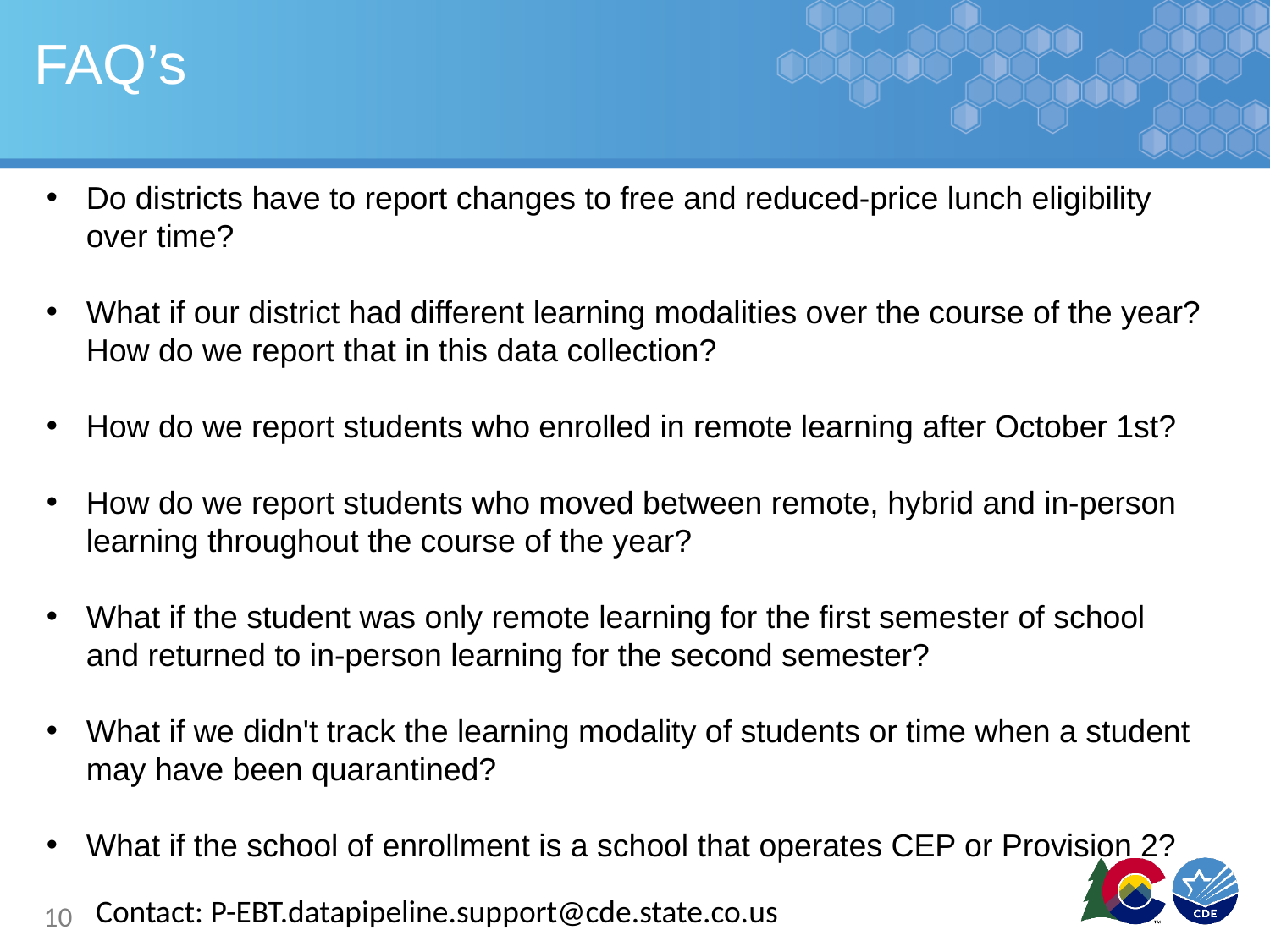

# FAQ’s
Do districts have to report changes to free and reduced-price lunch eligibility over time?

What if our district had different learning modalities over the course of the year? How do we report that in this data collection?

How do we report students who enrolled in remote learning after October 1st?

How do we report students who moved between remote, hybrid and in-person learning throughout the course of the year?

What if the student was only remote learning for the first semester of school and returned to in-person learning for the second semester?

What if we didn't track the learning modality of students or time when a student may have been quarantined?

What if the school of enrollment is a school that operates CEP or Provision 2?

Contact: P-EBT.datapipeline.support@cde.state.co.us
10